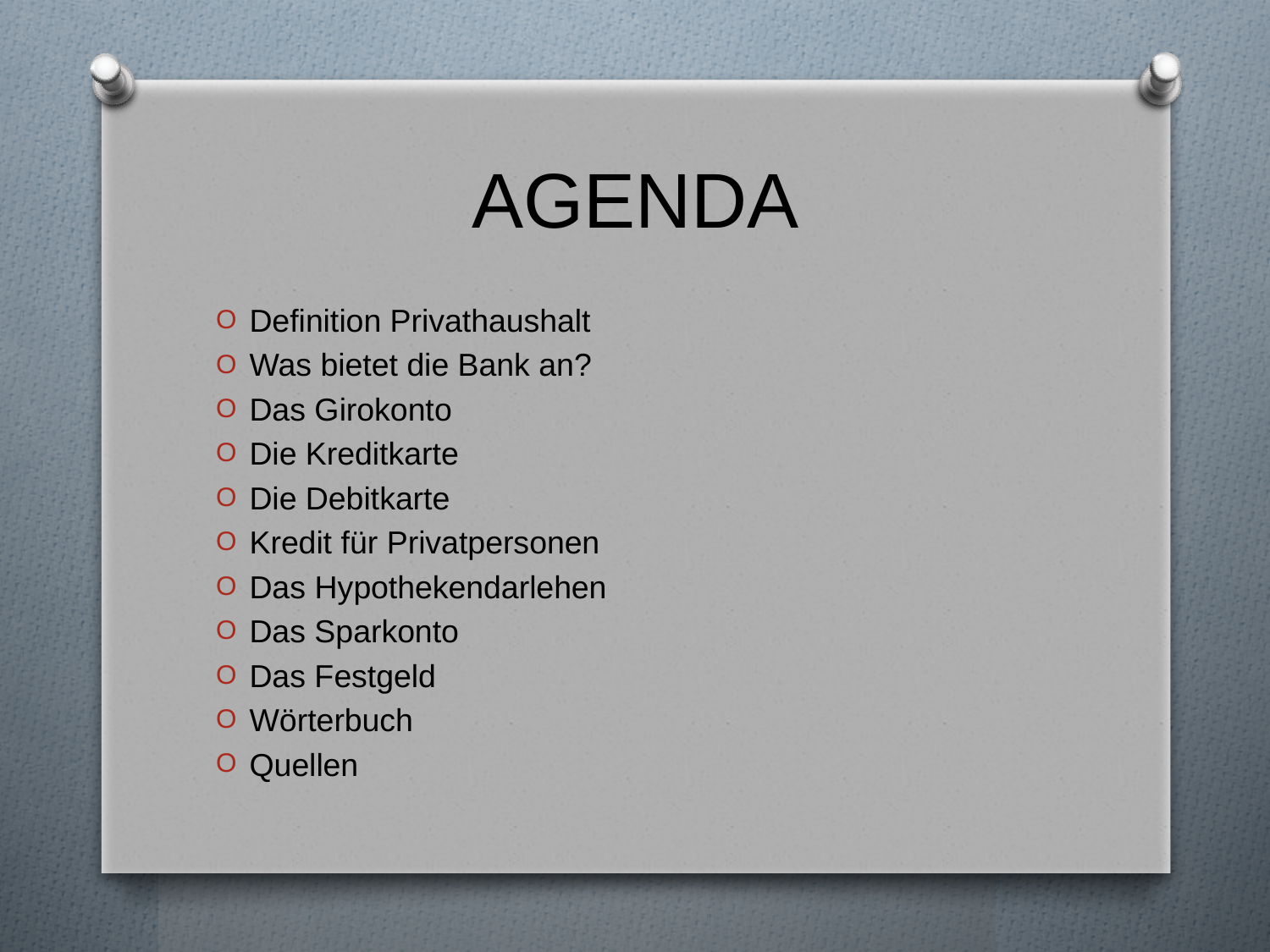

# AGENDA
Definition Privathaushalt
Was bietet die Bank an?
Das Girokonto
Die Kreditkarte
Die Debitkarte
Kredit für Privatpersonen
Das Hypothekendarlehen
Das Sparkonto
Das Festgeld
Wörterbuch
Quellen